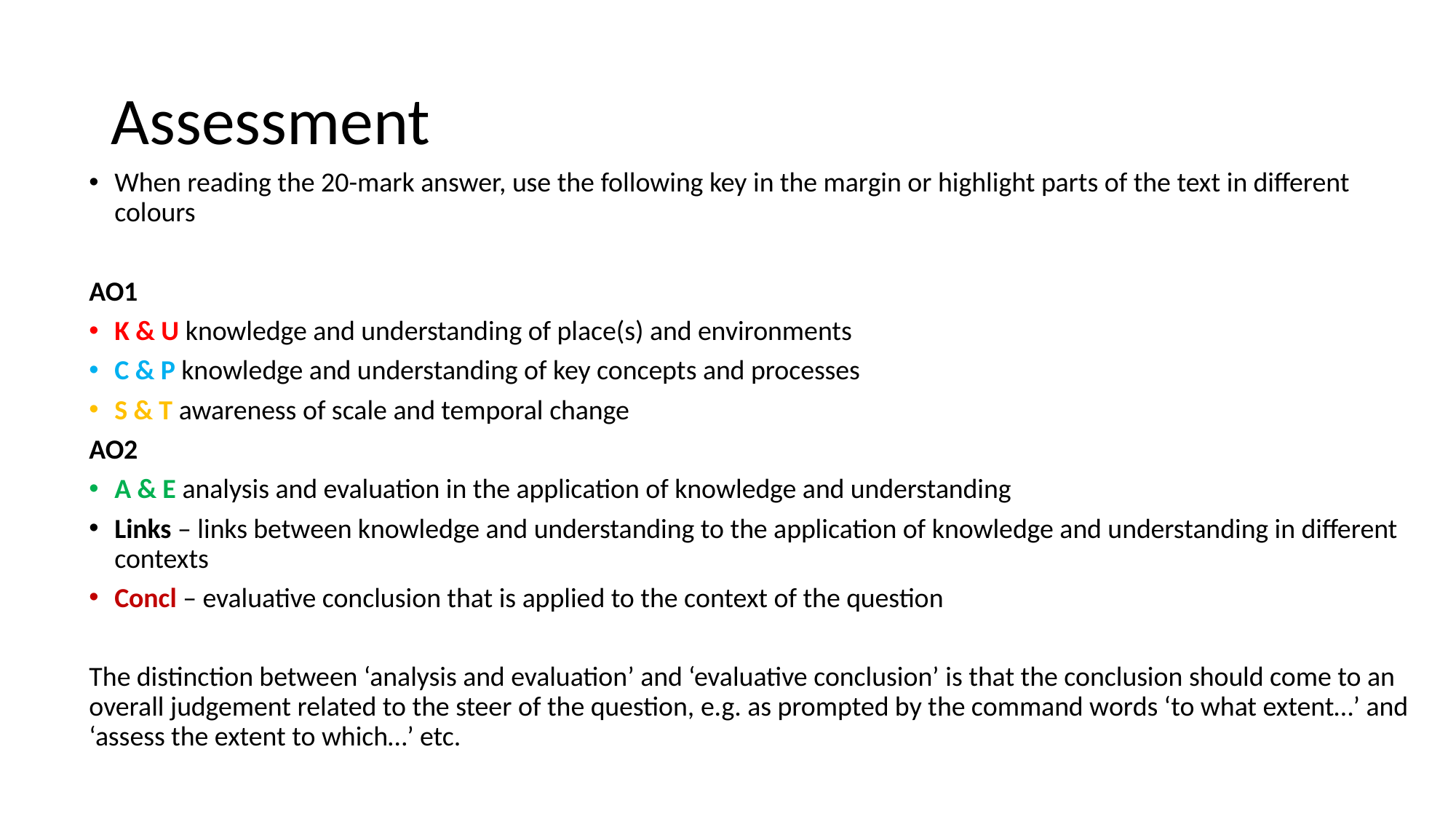

# Assessment
When reading the 20-mark answer, use the following key in the margin or highlight parts of the text in different colours

AO1
K & U knowledge and understanding of place(s) and environments
C & P knowledge and understanding of key concepts and processes
S & T awareness of scale and temporal change
AO2
A & E analysis and evaluation in the application of knowledge and understanding
Links – links between knowledge and understanding to the application of knowledge and understanding in different contexts
Concl – evaluative conclusion that is applied to the context of the question

The distinction between ‘analysis and evaluation’ and ‘evaluative conclusion’ is that the conclusion should come to an overall judgement related to the steer of the question, e.g. as prompted by the command words ‘to what extent…’ and ‘assess the extent to which…’ etc.